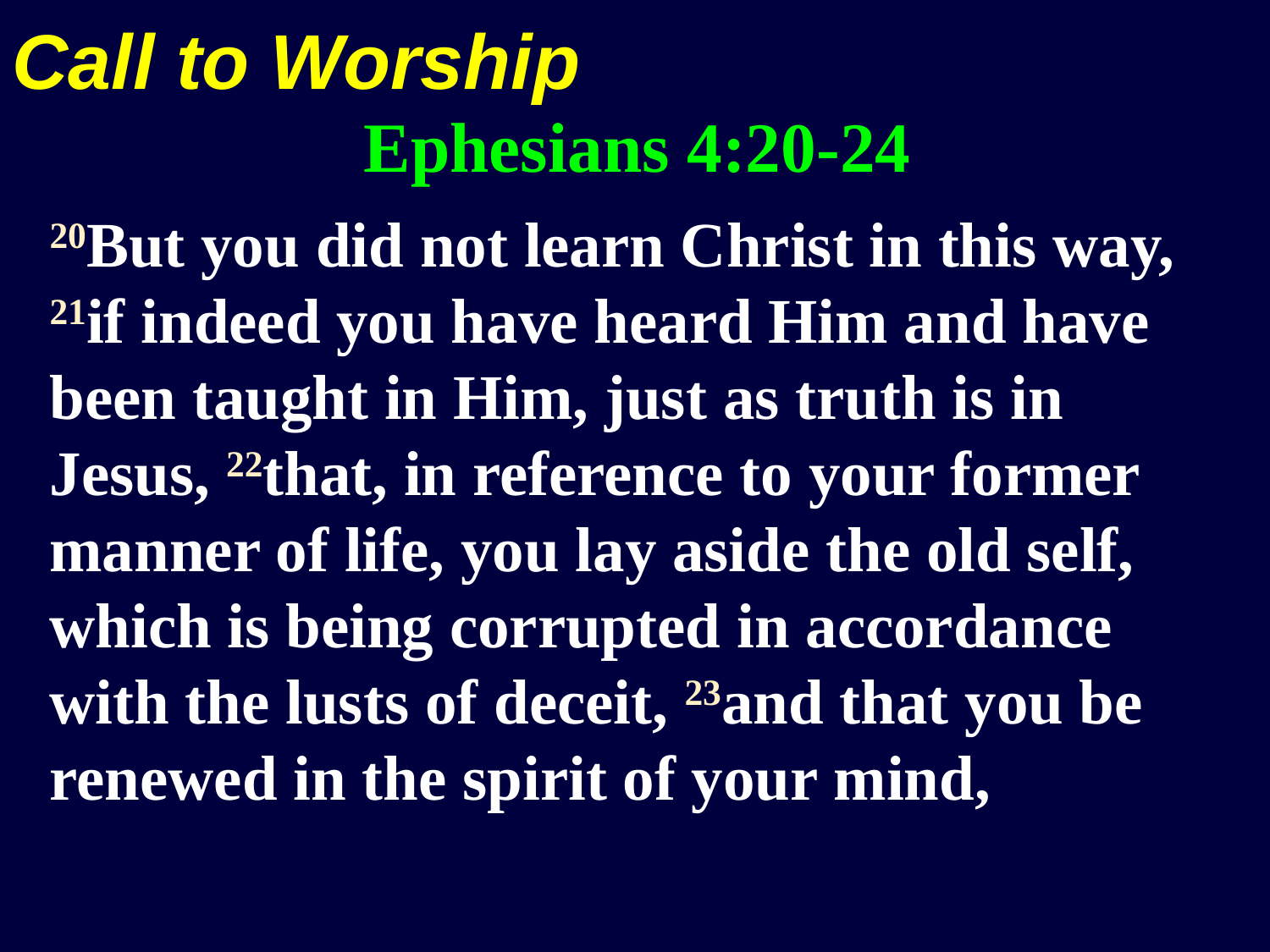

Call to Worship
Ephesians 4:20-24
20But you did not learn Christ in this way, 21if indeed you have heard Him and have been taught in Him, just as truth is in Jesus, 22that, in reference to your former manner of life, you lay aside the old self, which is being corrupted in accordance with the lusts of deceit, 23and that you be renewed in the spirit of your mind,